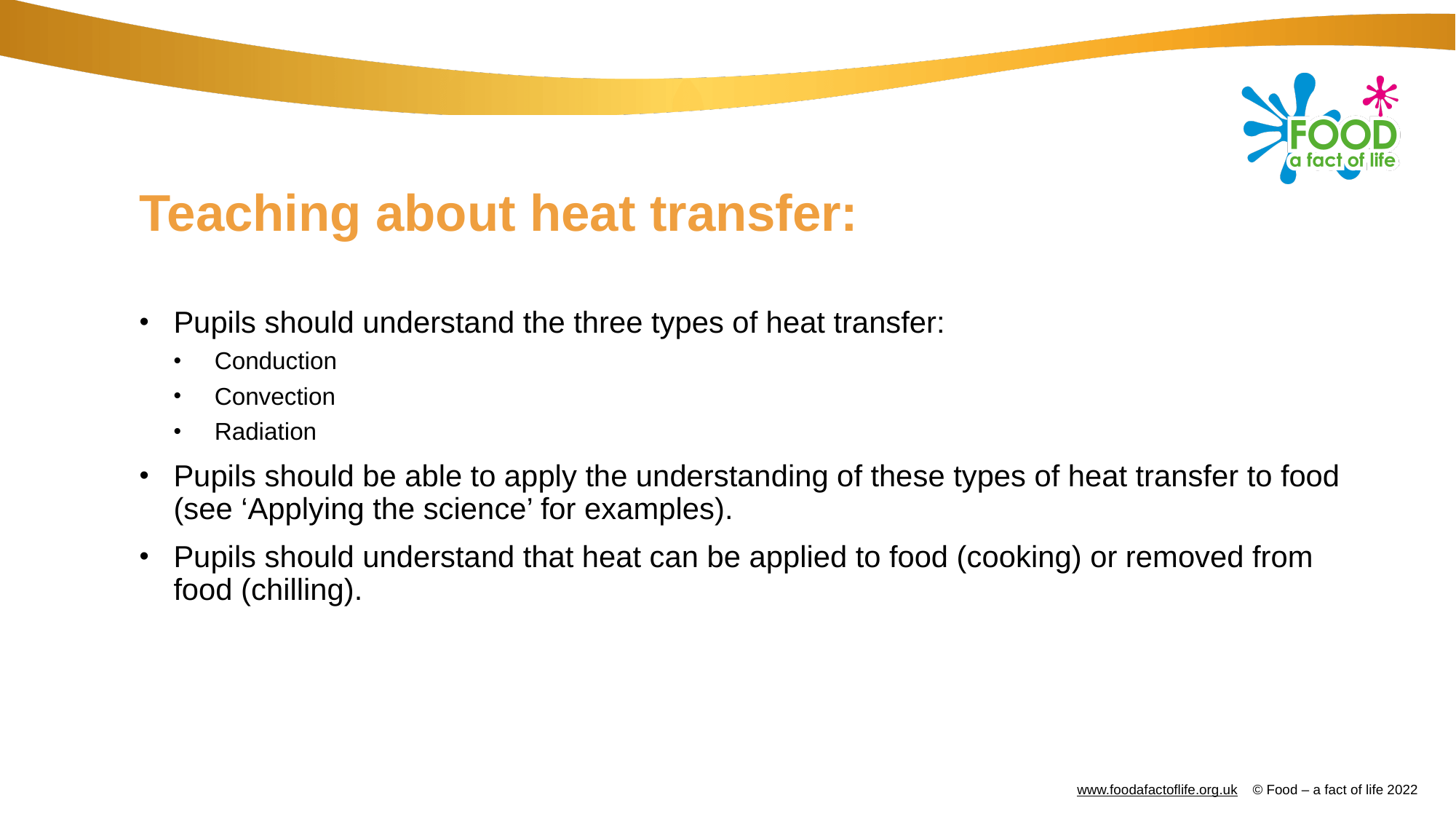

# Teaching about heat transfer:

Pupils should understand the three types of heat transfer:
Conduction
Convection
Radiation
Pupils should be able to apply the understanding of these types of heat transfer to food (see ‘Applying the science’ for examples).
Pupils should understand that heat can be applied to food (cooking) or removed from food (chilling).